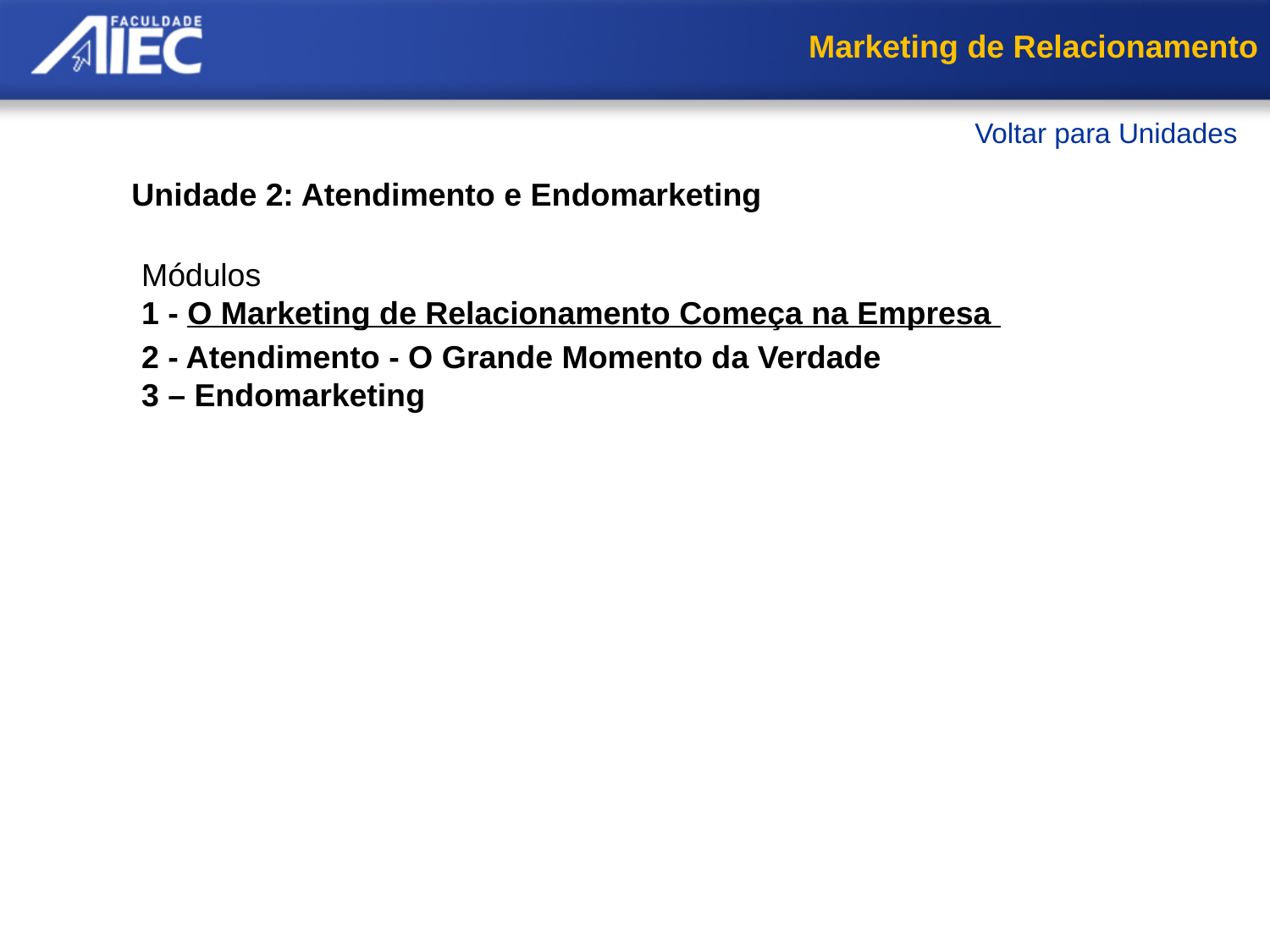

Marketing de Relacionamento
Voltar para Unidades
Unidade 2: Atendimento e Endomarketing
Módulos
1 - O Marketing de Relacionamento Começa na Empresa
2 - Atendimento - O Grande Momento da Verdade
3 – Endomarketing

O pós-marketing
Resultados dos programas de satisfação de clientes
Percepções da administração em relação à satisfação dos clientes
Auditorias por compradores / clientes fantasmas
Visitas aos clientes
Mudança de orientação da administração de marketing
Resumo